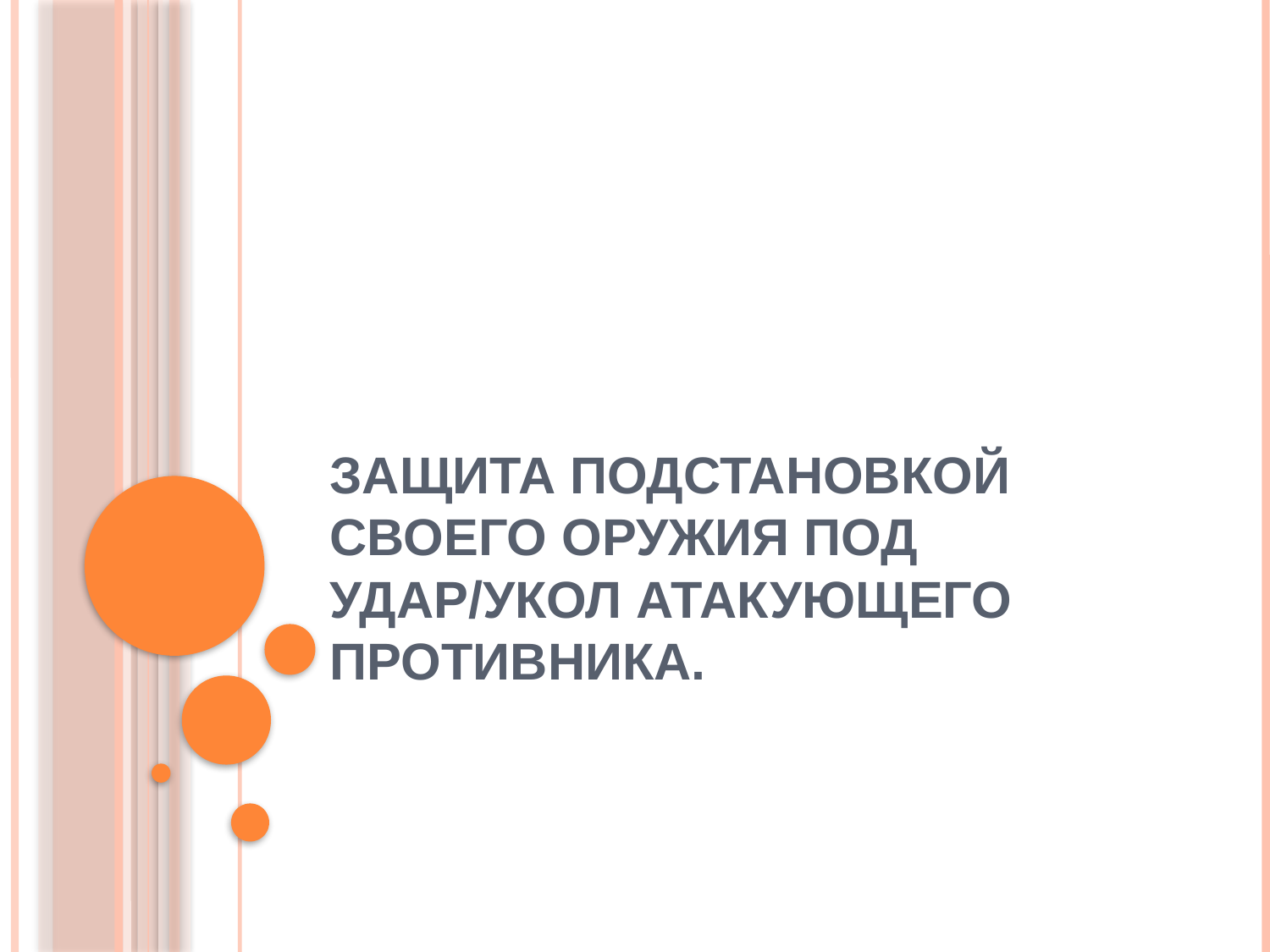

# Защита подстановкой своего оружия под удар/укол атакующего противника.